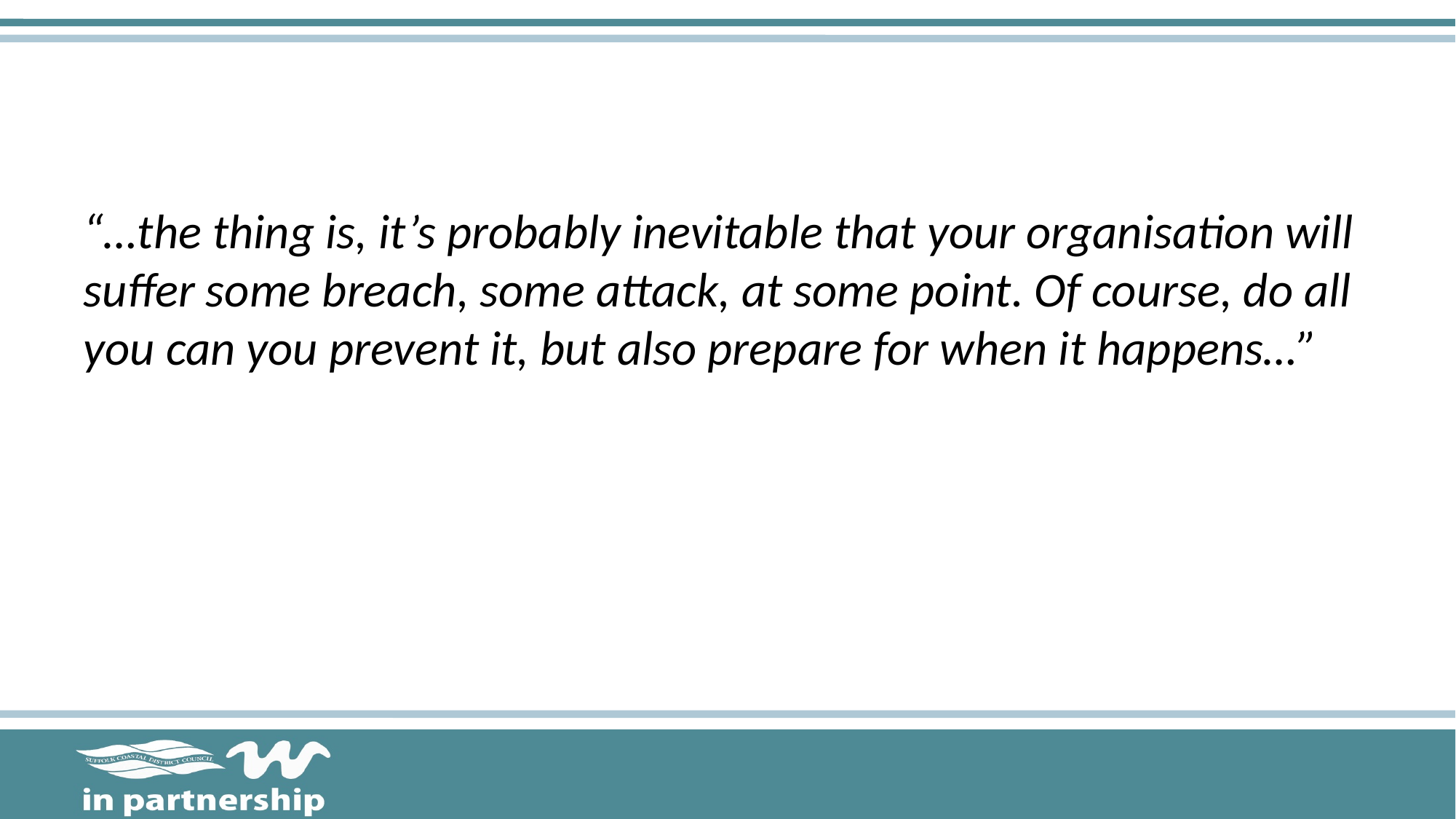

“…the thing is, it’s probably inevitable that your organisation will suffer some breach, some attack, at some point. Of course, do all you can you prevent it, but also prepare for when it happens…”